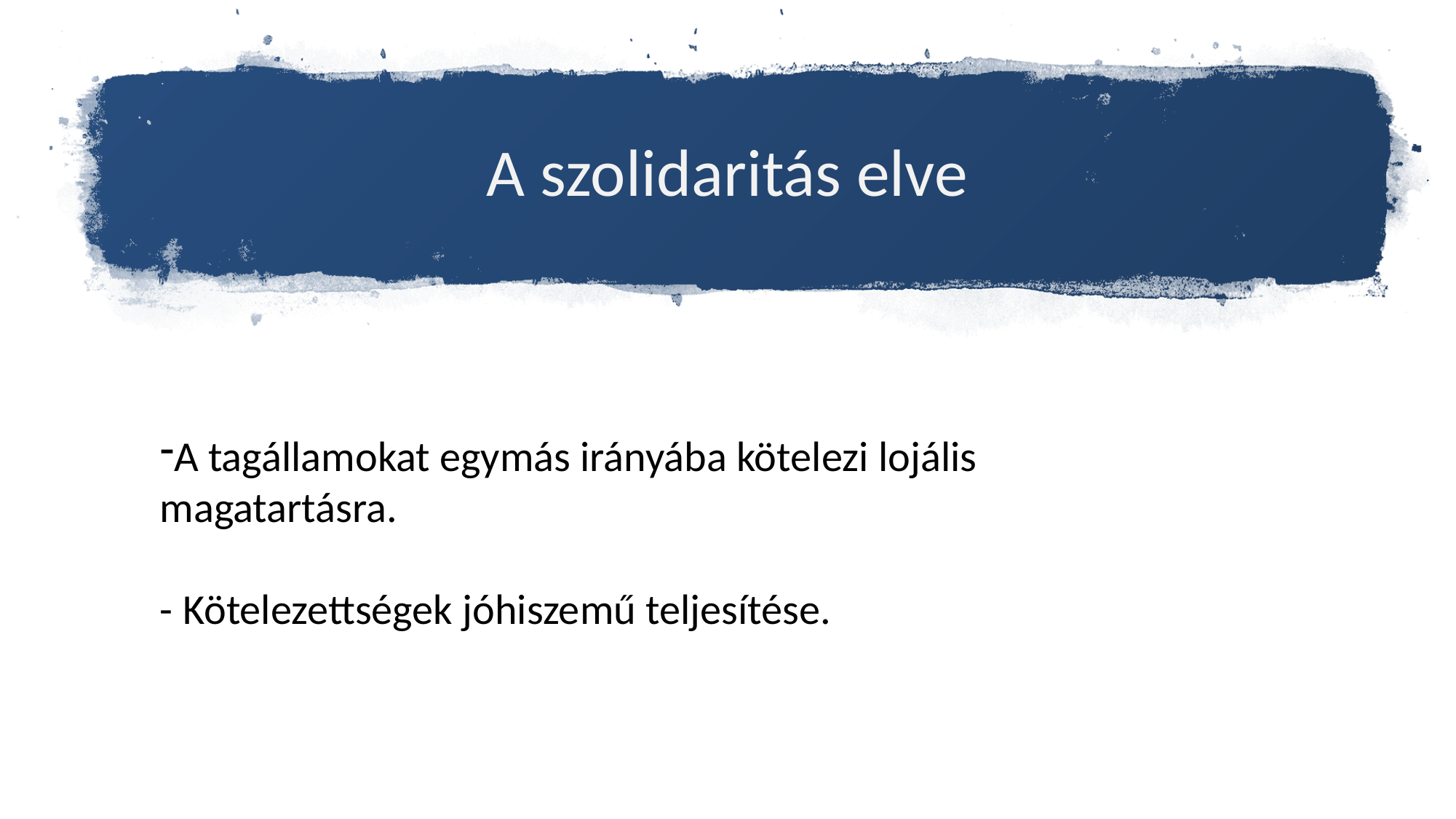

# A szolidaritás elve
A tagállamokat egymás irányába kötelezi lojális magatartásra.

- Kötelezettségek jóhiszemű teljesítése.